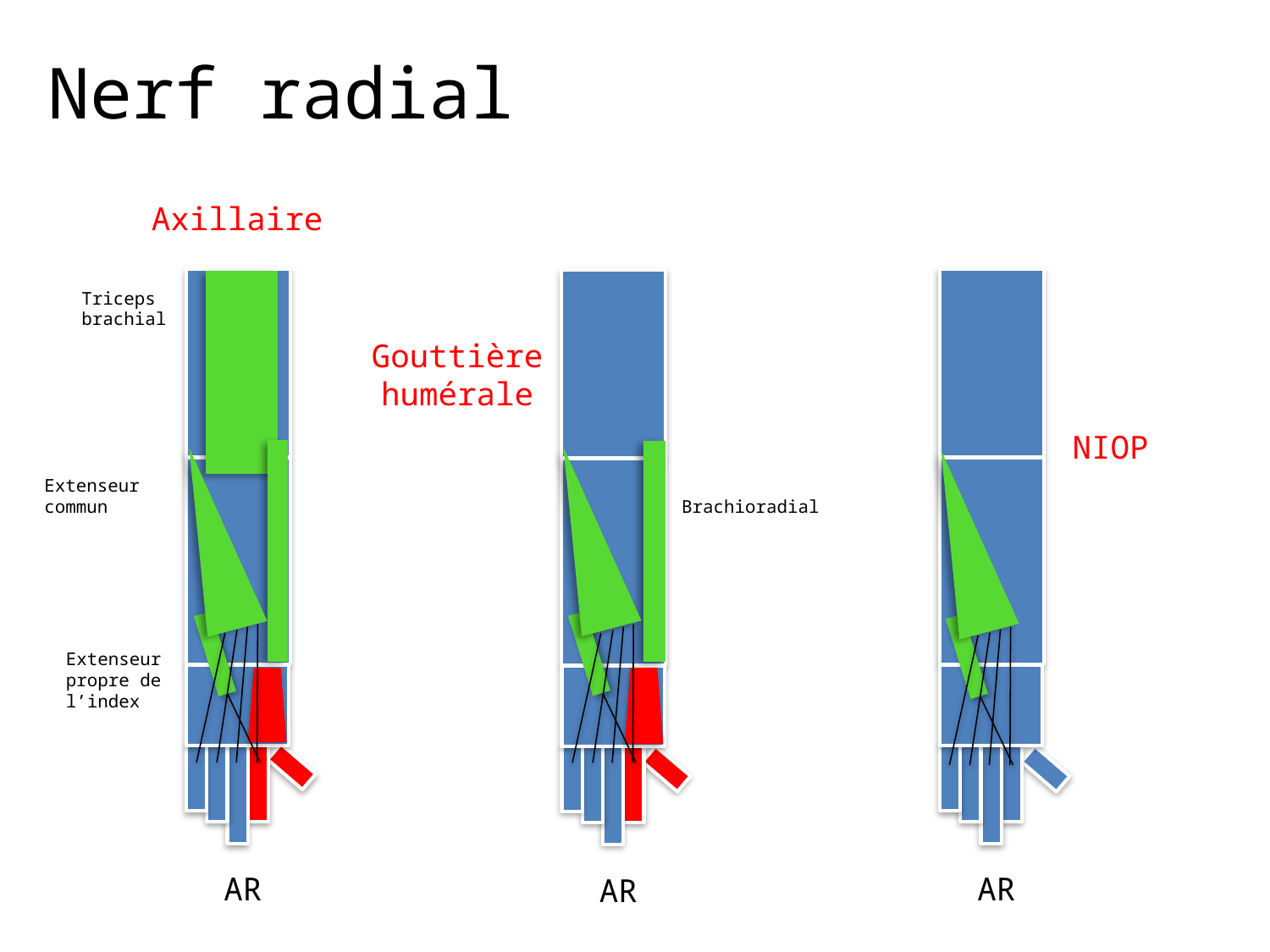

Nerf radial
Axillaire

Triceps brachial
Gouttière
humérale
NIOP

Extenseur
commun
Brachioradial

Extenseur
propre de
l’index

AR
AR
AR